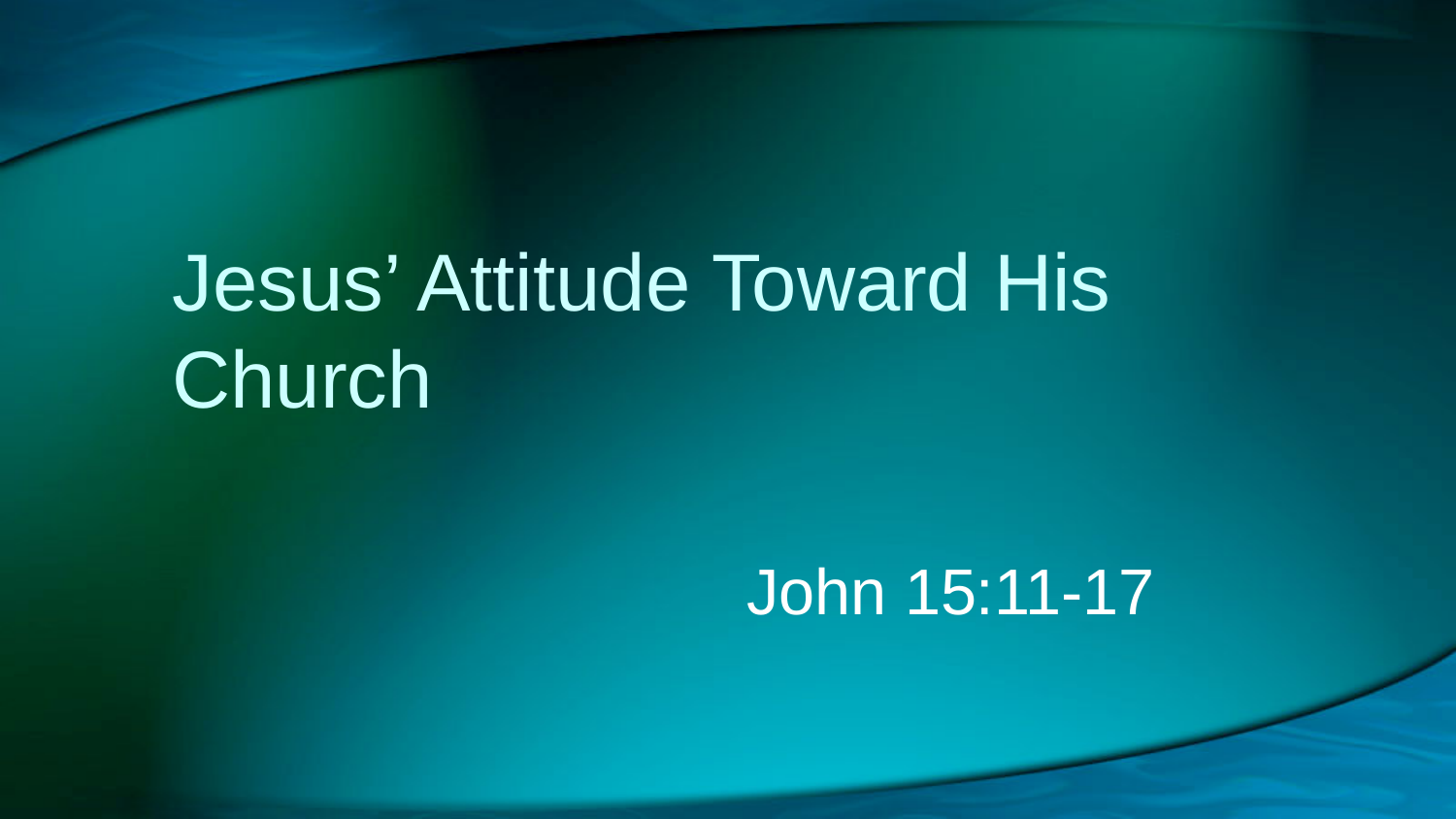

# Jesus’ Attitude Toward His Church
John 15:11-17